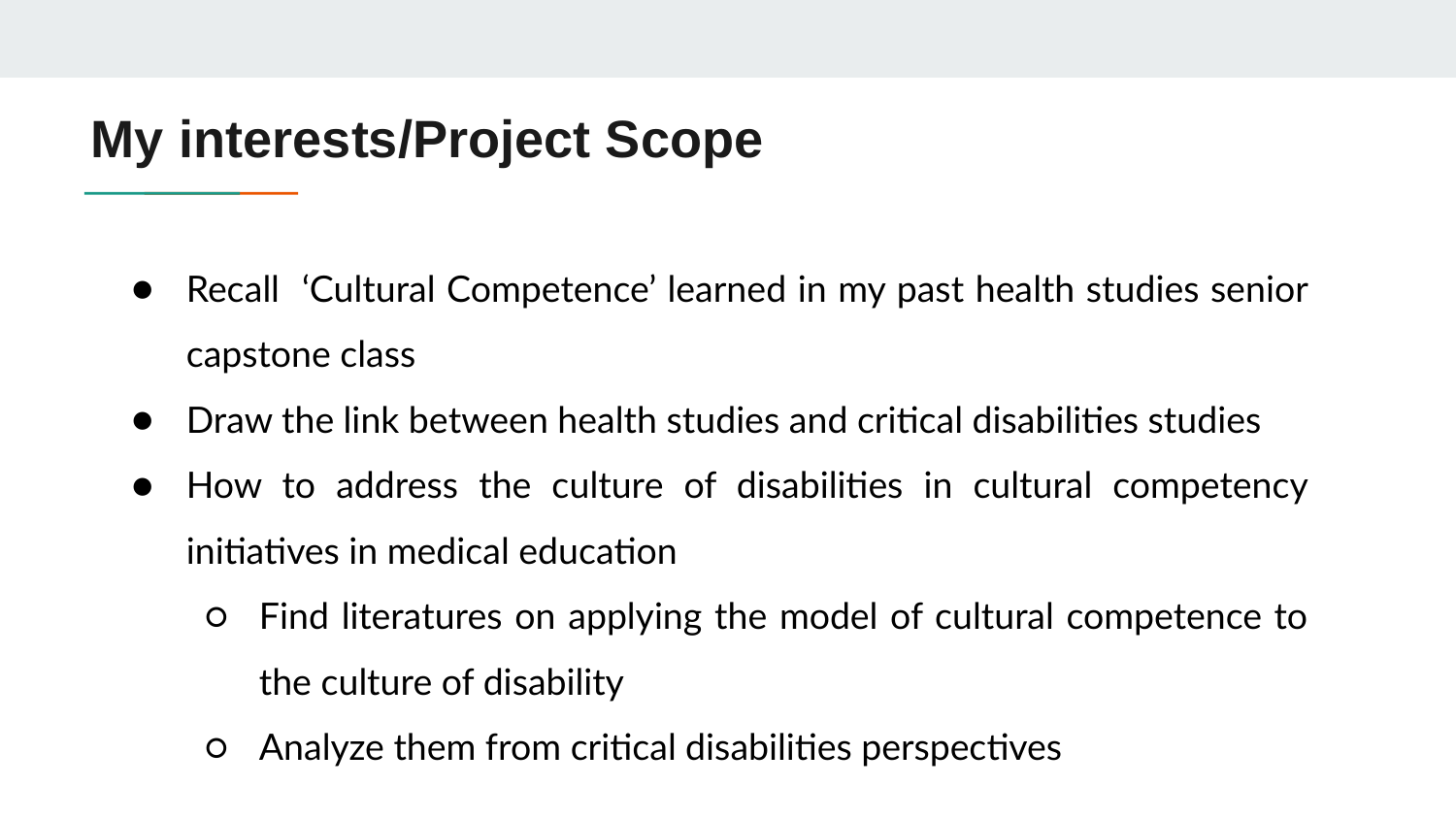

# My interests/Project Scope
Recall  ‘Cultural Competence’ learned in my past health studies senior capstone class
Draw the link between health studies and critical disabilities studies
How to address the culture of disabilities in cultural competency initiatives in medical education
Find literatures on applying the model of cultural competence to the culture of disability
Analyze them from critical disabilities perspectives